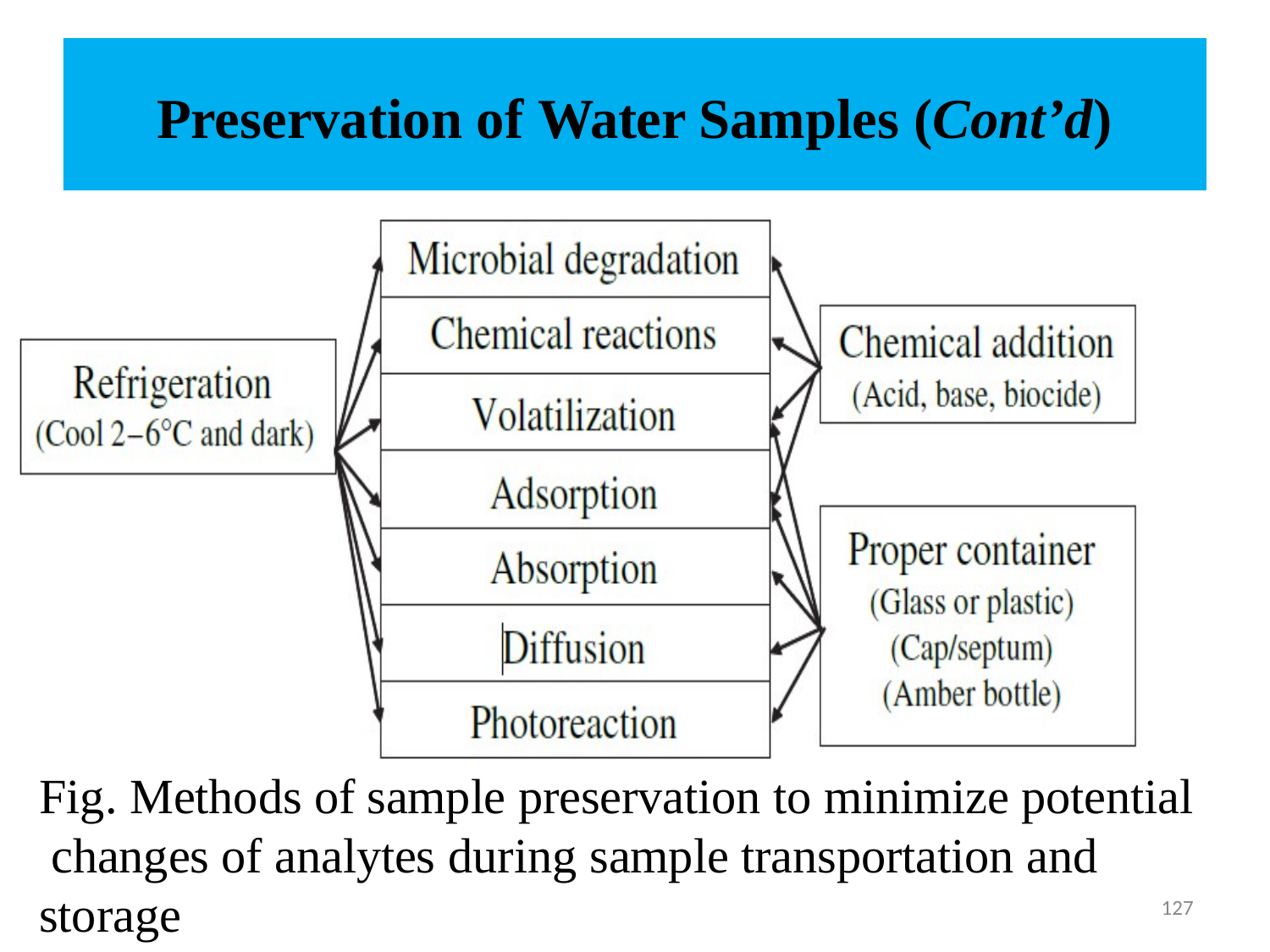

# Preservation of Water Samples (Cont’d)

Fig. Methods of sample preservation to minimize potential  changes of analytes during sample transportation and
storage
127